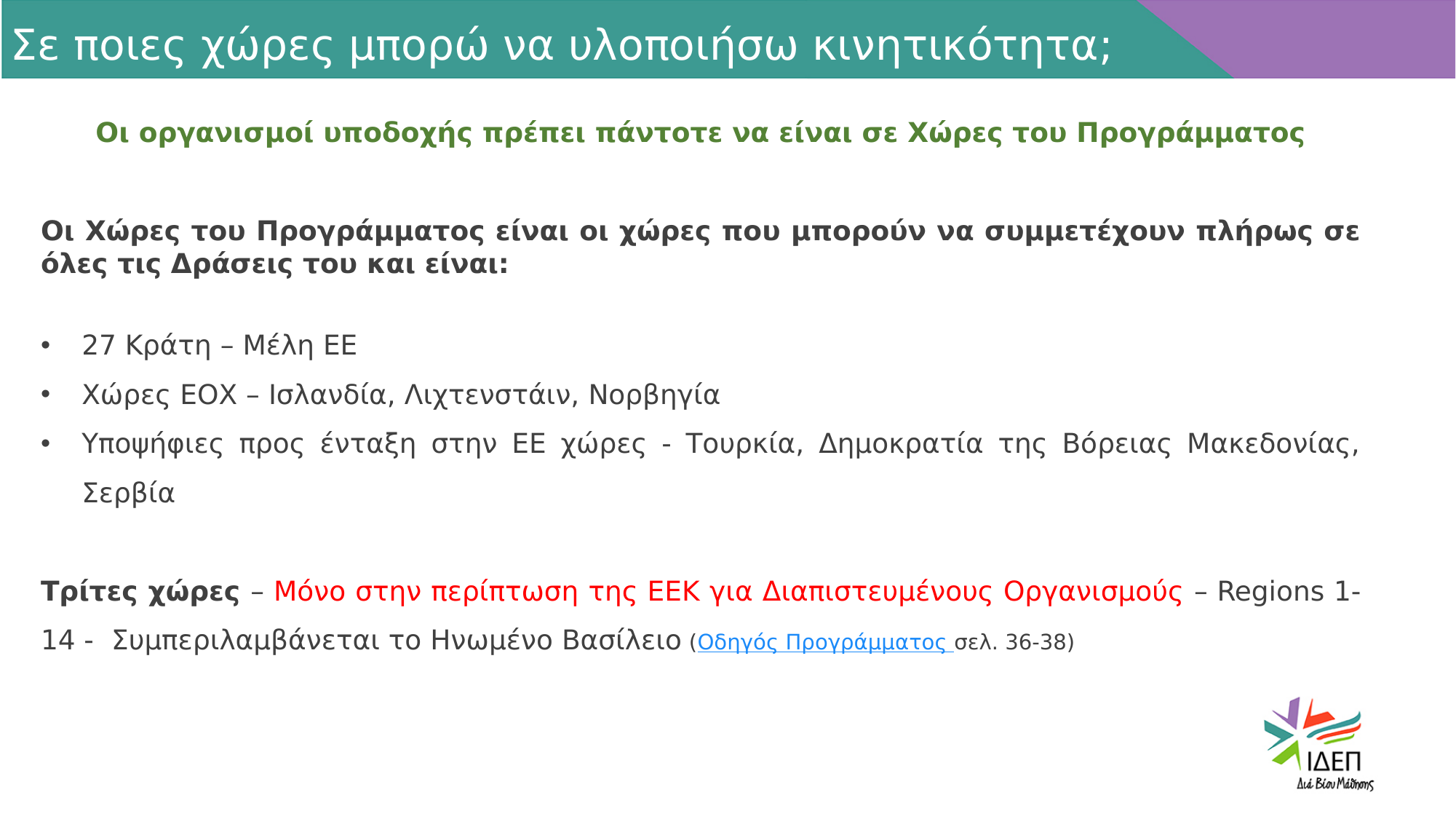

Σε ποιες χώρες μπορώ να υλοποιήσω κινητικότητα;
Οι οργανισμοί υποδοχής πρέπει πάντοτε να είναι σε Χώρες του Προγράμματος

Οι Χώρες του Προγράμματος είναι οι χώρες που μπορούν να συμμετέχουν πλήρως σε όλες τις Δράσεις του και είναι:

27 Κράτη – Μέλη ΕΕ
Χώρες ΕΟΧ – Ισλανδία, Λιχτενστάιν, Νορβηγία
Υποψήφιες προς ένταξη στην ΕΕ χώρες - Τουρκία, Δημοκρατία της Βόρειας Μακεδονίας, Σερβία

Τρίτες χώρες – Μόνο στην περίπτωση της ΕΕΚ για Διαπιστευμένους Οργανισμούς – Regions 1-14 -  Συμπεριλαμβάνεται το Ηνωμένο Βασίλειο (Οδηγός Προγράμματος σελ. 36-38)